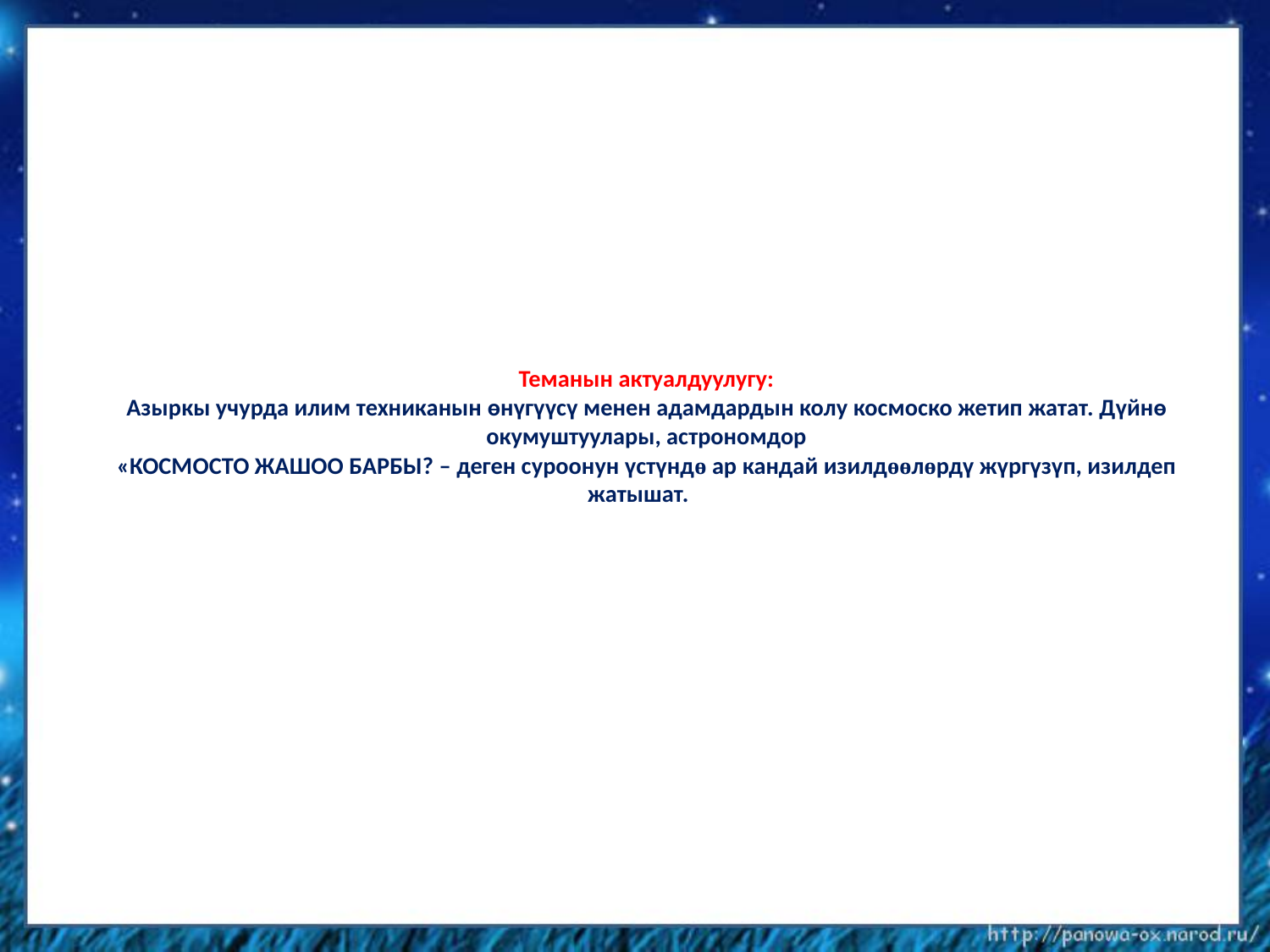

# Теманын актуалдуулугу: Азыркы учурда илим техниканын өнүгүүсү менен адамдардын колу космоско жетип жатат. Дүйнɵ окумуштуулары, астрономдор «КОСМОСТО ЖАШОО БАРБЫ? – деген суроонун үстүндө ар кандай изилдөөлөрдү жүргүзүп, изилдеп жатышат.